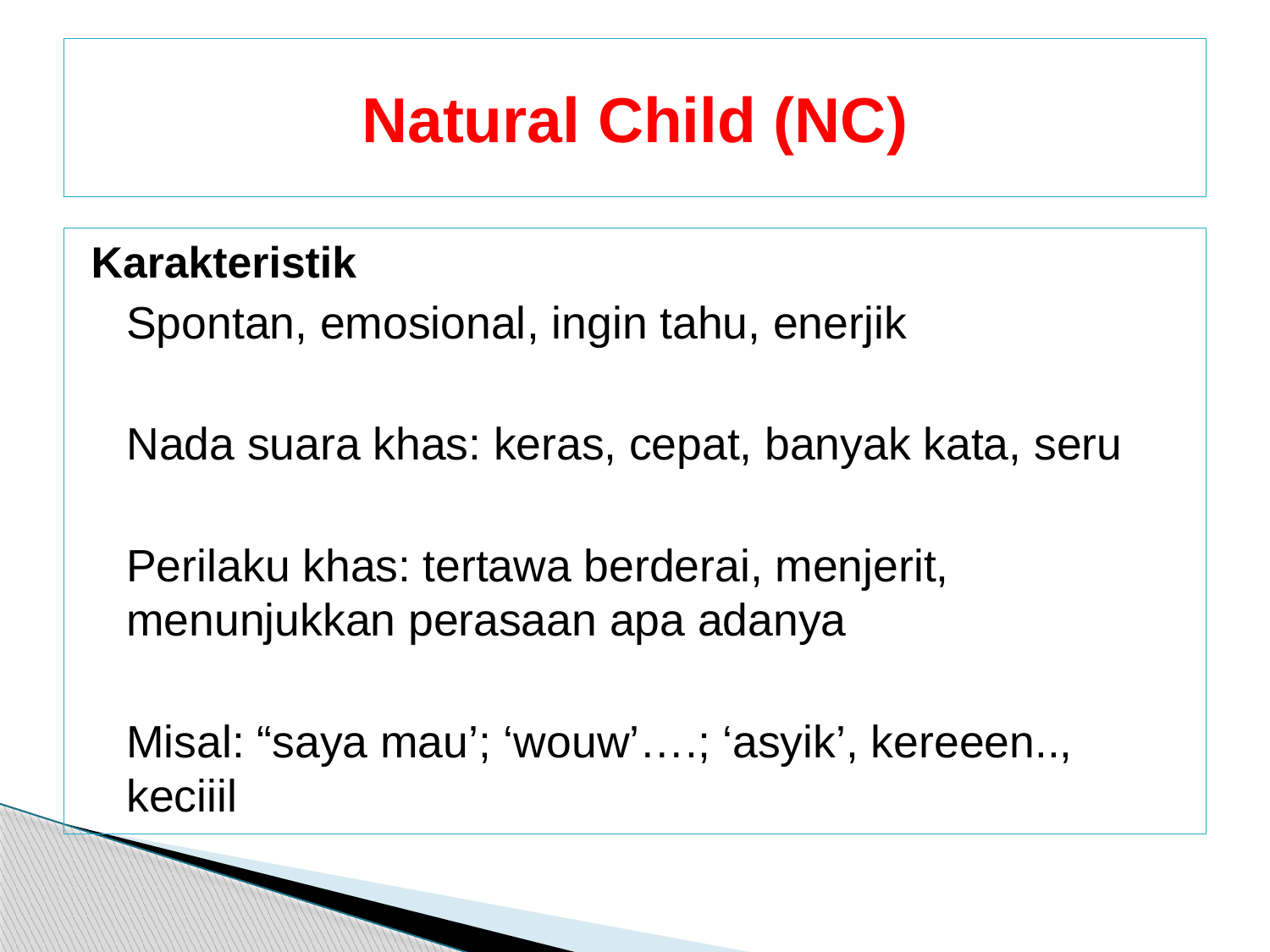

# Natural Child (NC)
Karakteristik
	Spontan, emosional, ingin tahu, enerjik

	Nada suara khas: keras, cepat, banyak kata, seru

	Perilaku khas: tertawa berderai, menjerit, menunjukkan perasaan apa adanya

	Misal: “saya mau’; ‘wouw’….; ‘asyik’, kereeen.., keciiil